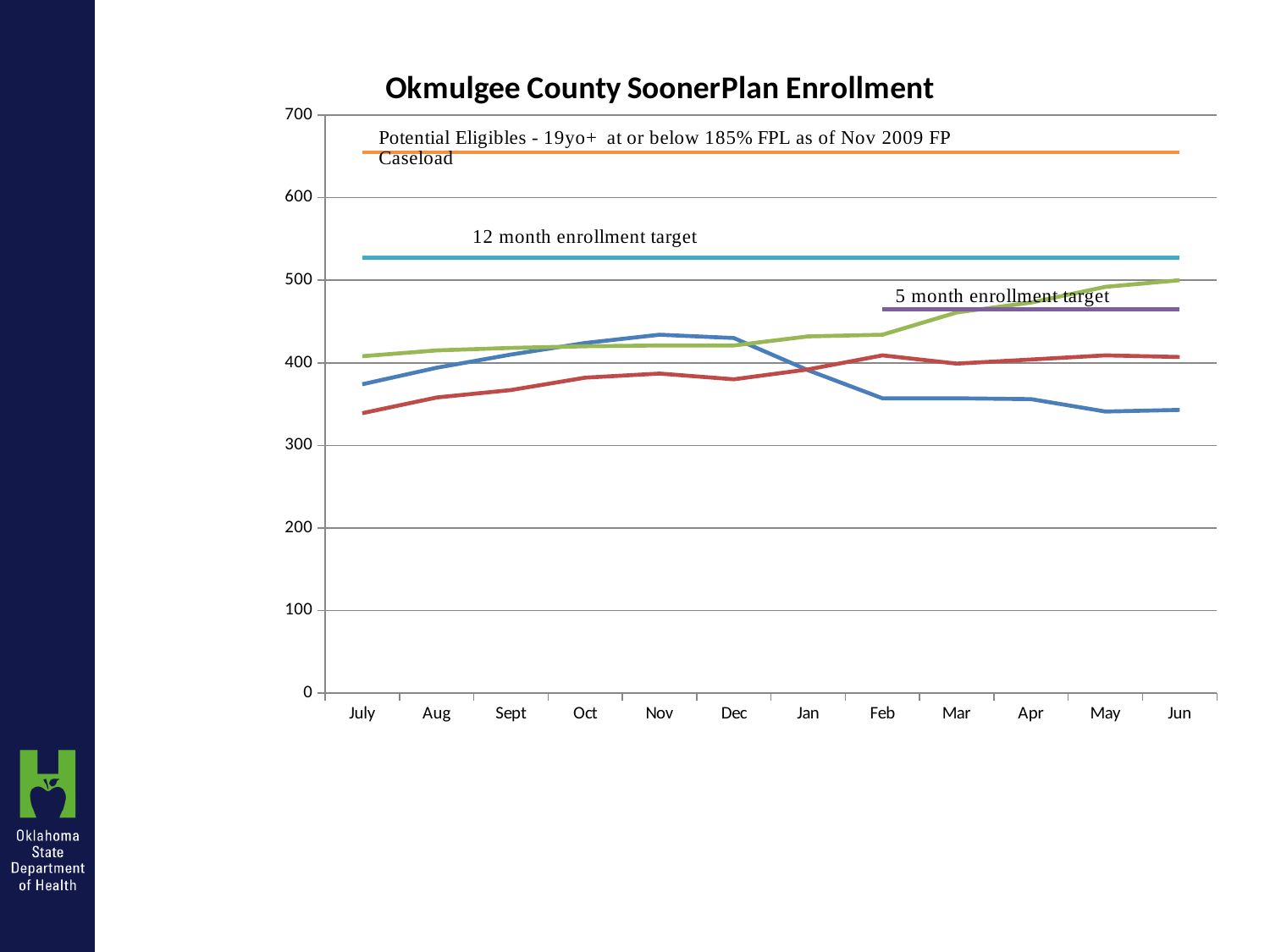

### Chart: Okmulgee County SoonerPlan Enrollment

| Category | SFY 08 SP Enrollment | SFY 09 SP Enrollment | SFY 10 SP Enrollment | Target - 6-30-10 | Target - 1-31-11 | Potential Eligibles-11-09 |
|---|---|---|---|---|---|---|
| July | 374.0 | 339.0 | 408.0 | None | 527.0 | 655.0 |
| Aug | 394.0 | 358.0 | 415.0 | None | 527.0 | 655.0 |
| Sept | 410.0 | 367.0 | 418.0 | None | 527.0 | 655.0 |
| Oct | 424.0 | 382.0 | 420.0 | None | 527.0 | 655.0 |
| Nov | 434.0 | 387.0 | 421.0 | None | 527.0 | 655.0 |
| Dec | 430.0 | 380.0 | 421.0 | None | 527.0 | 655.0 |
| Jan | 391.0 | 392.0 | 432.0 | None | 527.0 | 655.0 |
| Feb | 357.0 | 409.0 | 434.0 | 465.0 | 527.0 | 655.0 |
| Mar | 357.0 | 399.0 | 461.0 | 465.0 | 527.0 | 655.0 |
| Apr | 356.0 | 404.0 | 473.0 | 465.0 | 527.0 | 655.0 |
| May | 341.0 | 409.0 | 492.0 | 465.0 | 527.0 | 655.0 |
| Jun | 343.0 | 407.0 | 500.0 | 465.0 | 527.0 | 655.0 |